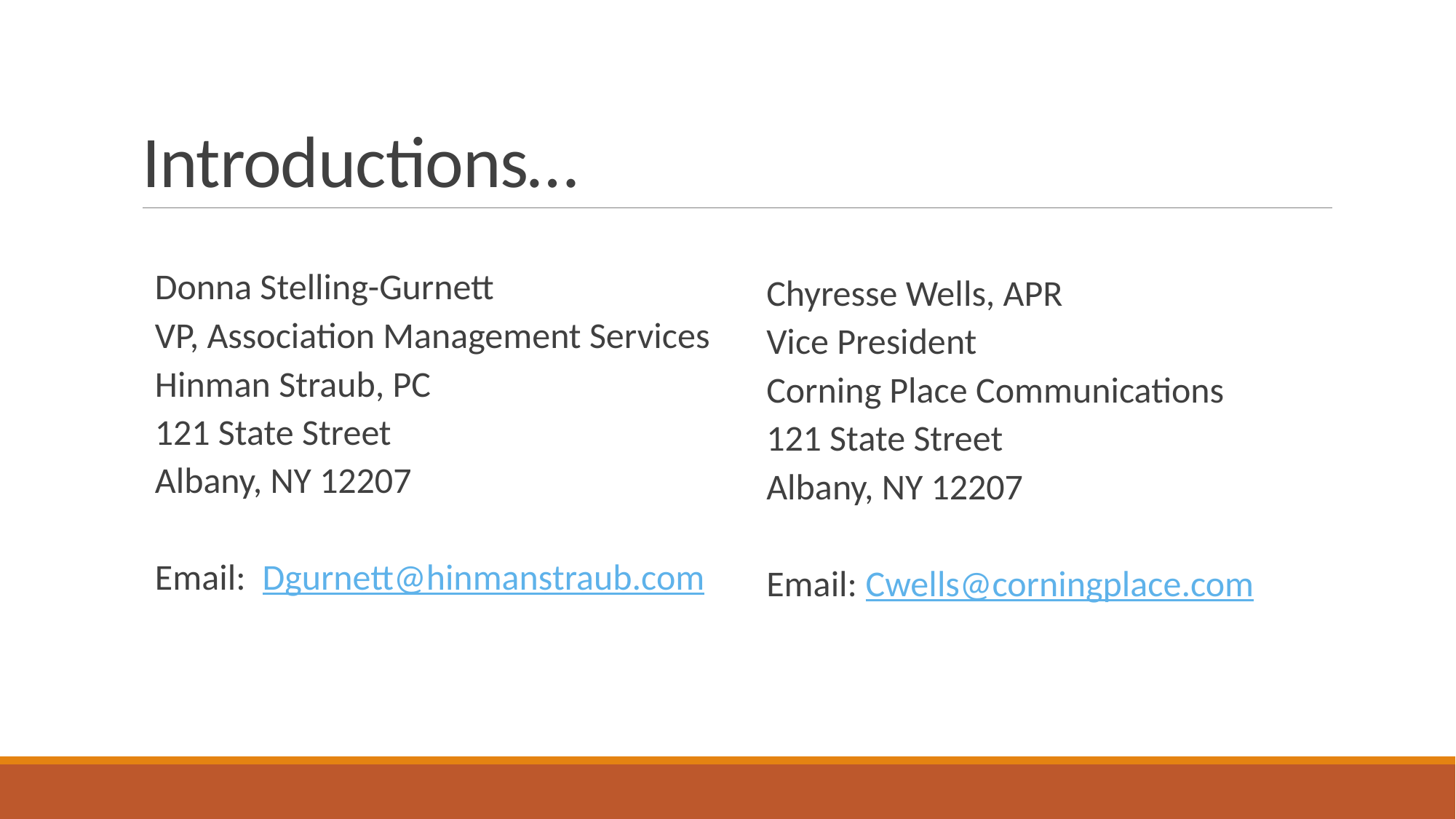

# Introductions…

Donna Stelling-Gurnett
VP, Association Management Services
Hinman Straub, PC
121 State Street
Albany, NY 12207

Email:  Dgurnett@hinmanstraub.com

Chyresse Wells, APR
Vice President
Corning Place Communications
121 State Street
Albany, NY 12207

Email: Cwells@corningplace.com